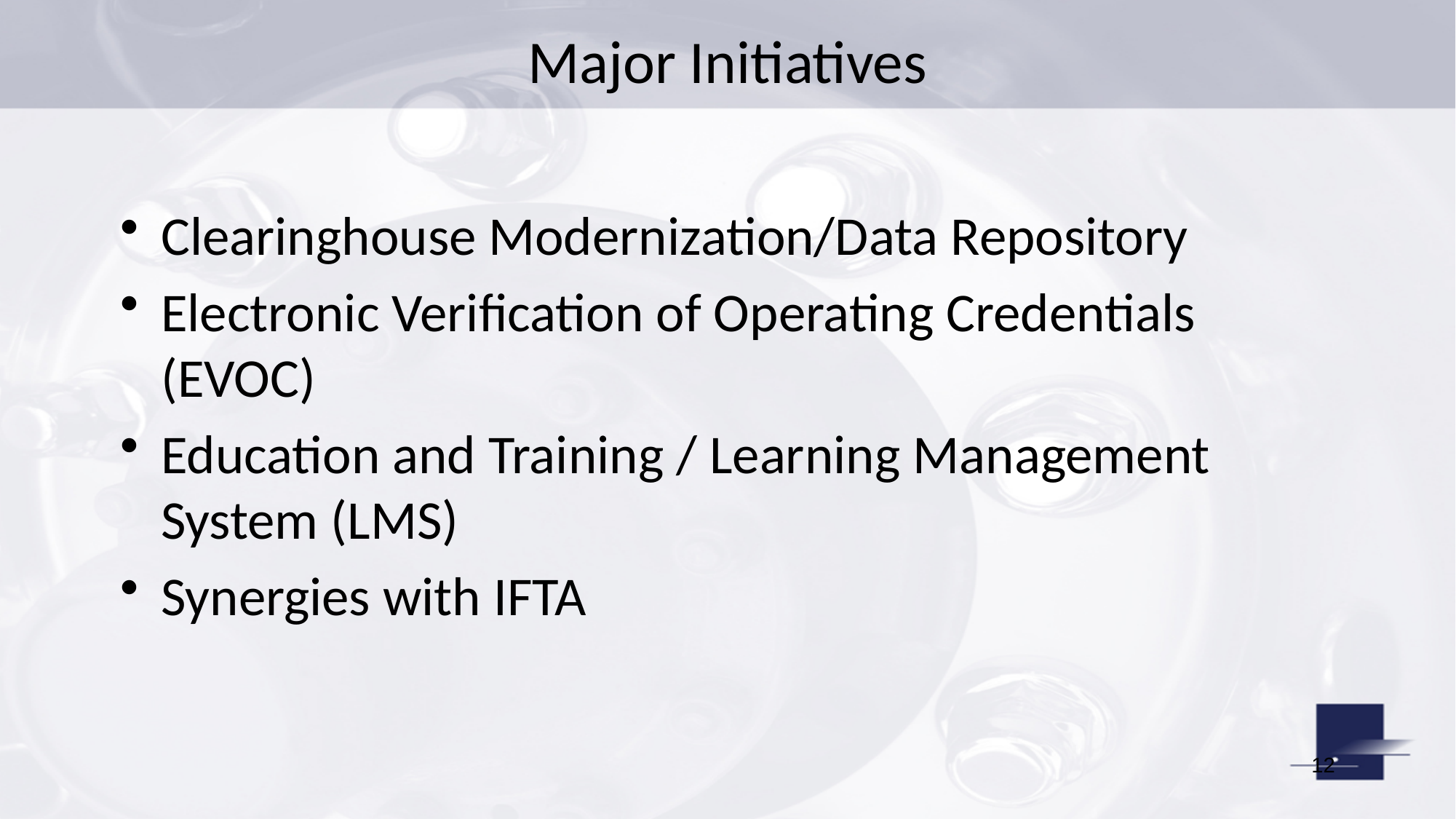

# Major Initiatives
Clearinghouse Modernization/Data Repository
Electronic Verification of Operating Credentials (EVOC)
Education and Training / Learning Management System (LMS)
Synergies with IFTA

12